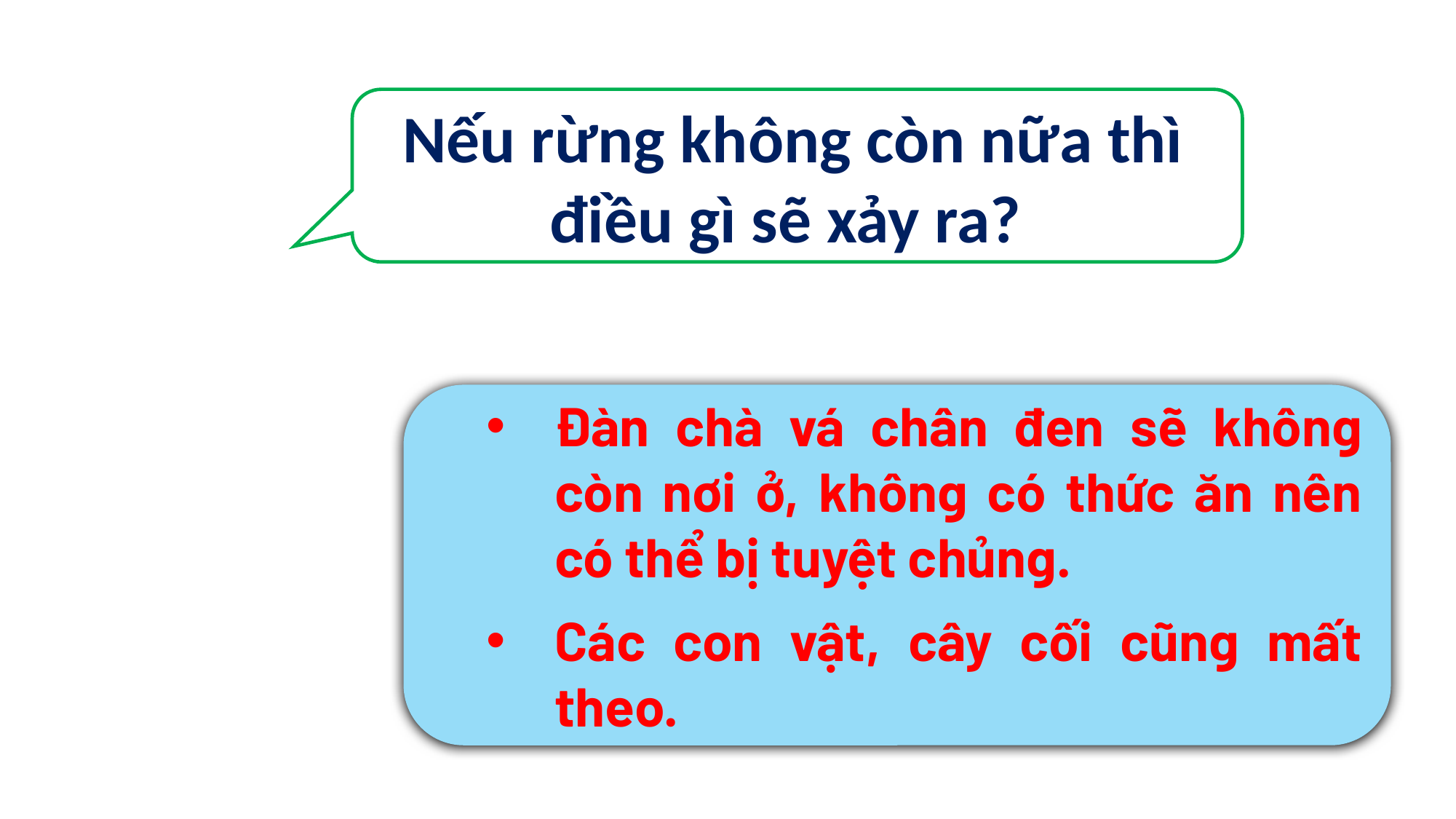

Nếu rừng không còn nữa thì điều gì sẽ xảy ra?
Đàn chà vá chân đen sẽ không còn nơi ở, không có thức ăn nên có thể bị tuyệt chủng.
Các con vật, cây cối cũng mất theo.